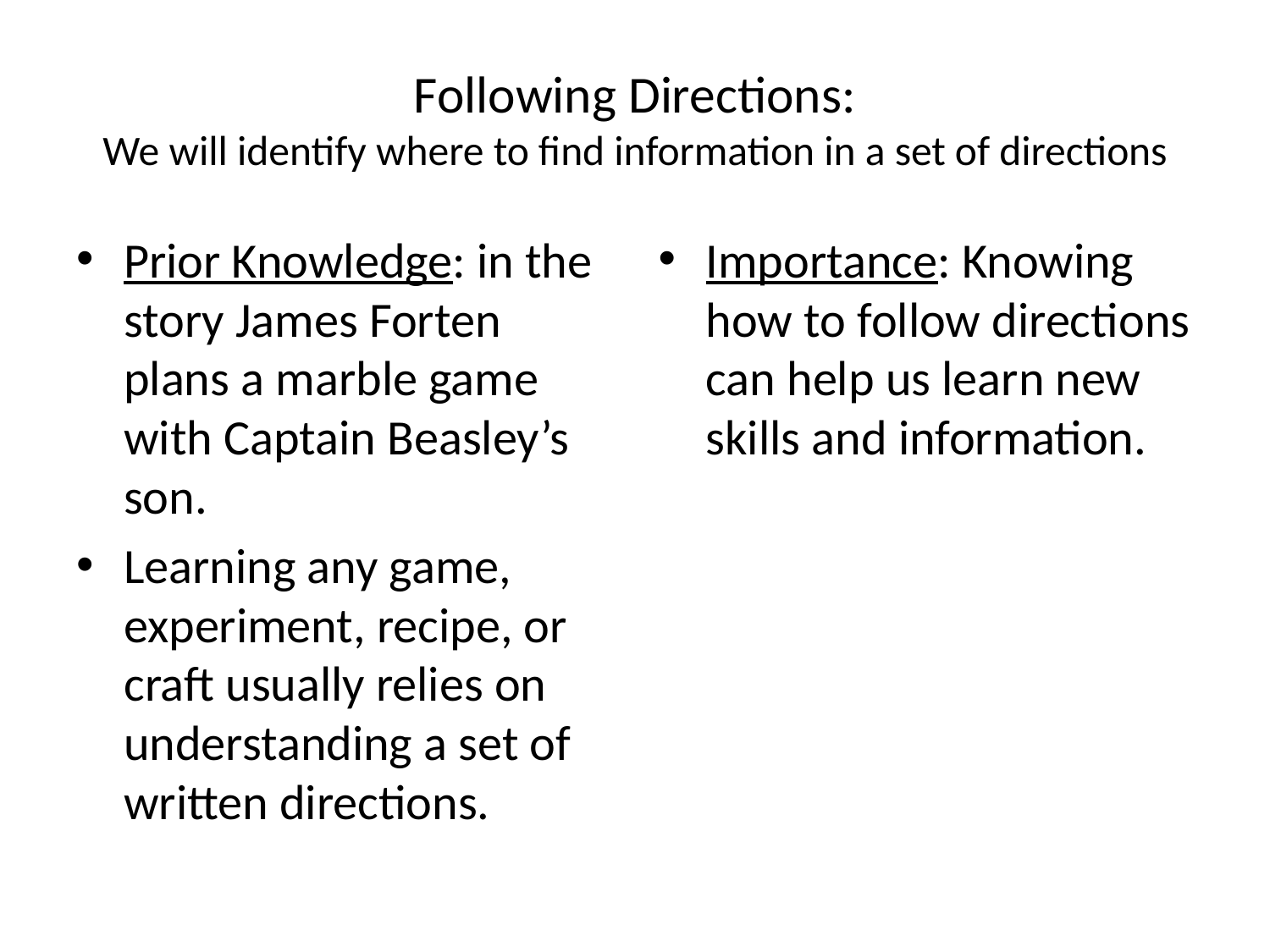

# Following Directions: We will identify where to find information in a set of directions
Prior Knowledge: in the story James Forten plans a marble game with Captain Beasley’s son.
Learning any game, experiment, recipe, or craft usually relies on understanding a set of written directions.
Importance: Knowing how to follow directions can help us learn new skills and information.